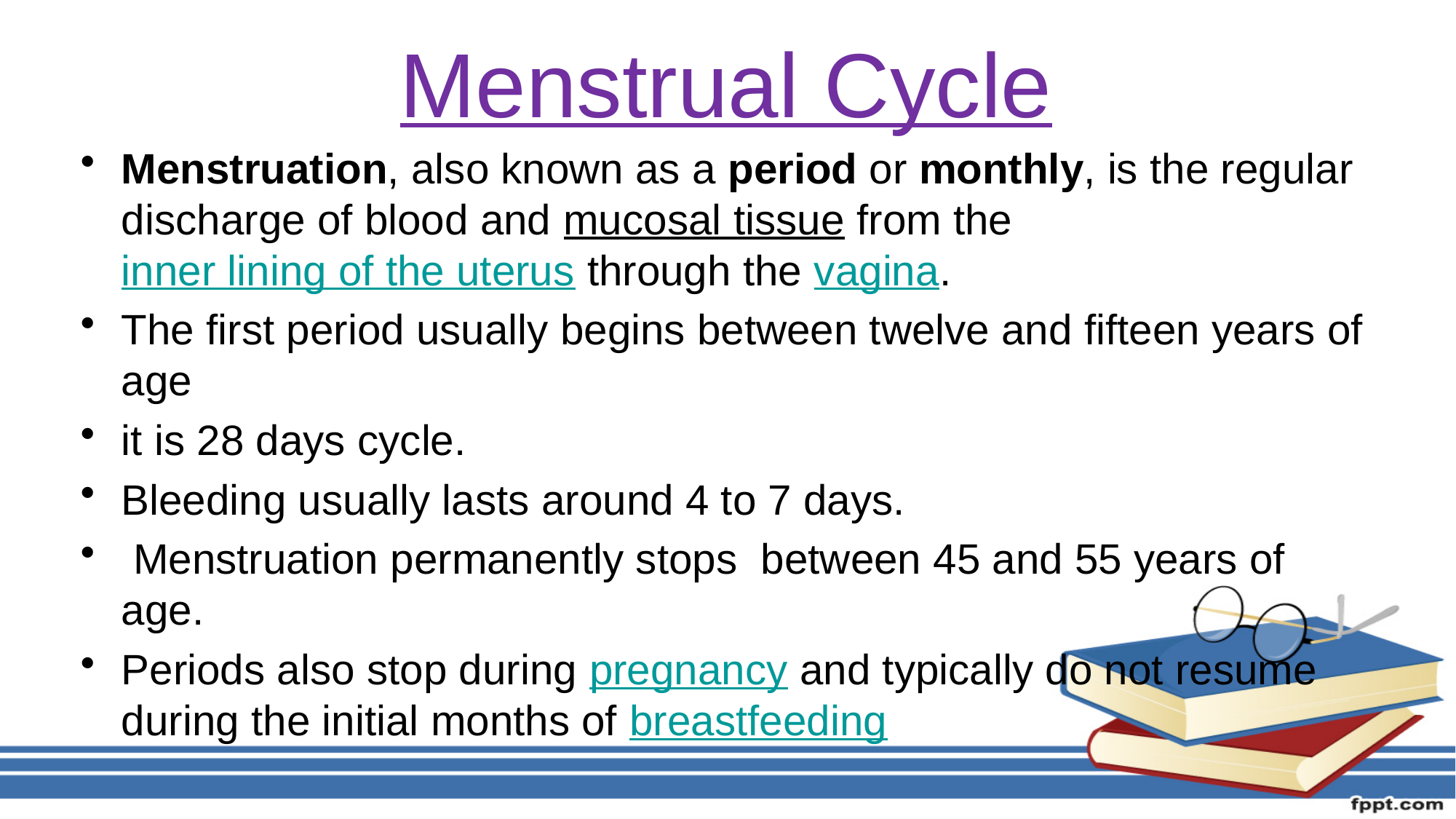

# Menstrual Cycle
Menstruation, also known as a period or monthly, is the regular discharge of blood and mucosal tissue from the inner lining of the uterus through the vagina.
The first period usually begins between twelve and fifteen years of age
it is 28 days cycle.
Bleeding usually lasts around 4 to 7 days.
 Menstruation permanently stops  between 45 and 55 years of age.
Periods also stop during pregnancy and typically do not resume during the initial months of breastfeeding